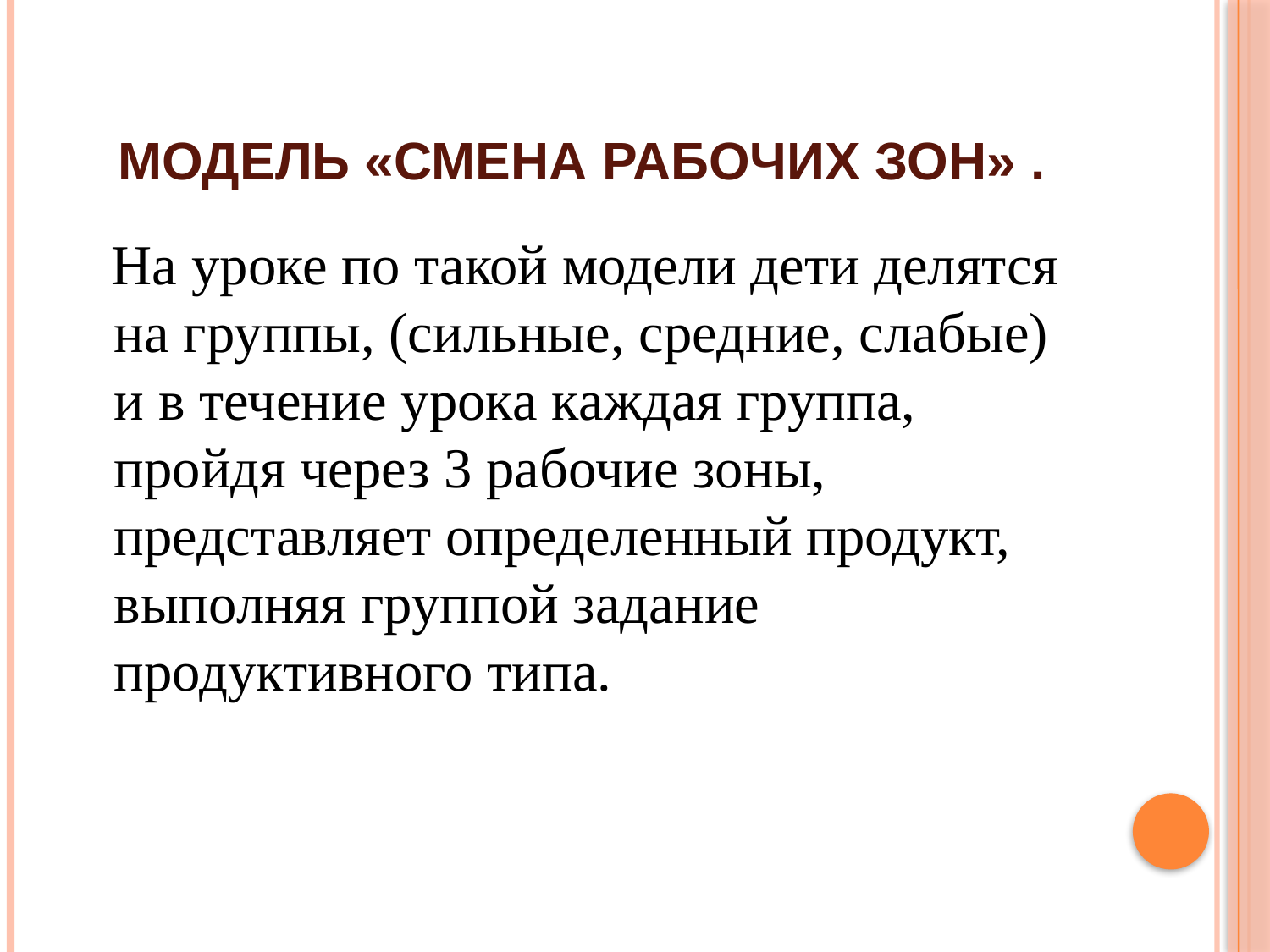

# Модель «Смена рабочих зон» .
   На уроке по такой модели дети делятся на группы, (сильные, средние, слабые) и в течение урока каждая группа, пройдя через 3 рабочие зоны, представляет определенный продукт, выполняя группой задание продуктивного типа.